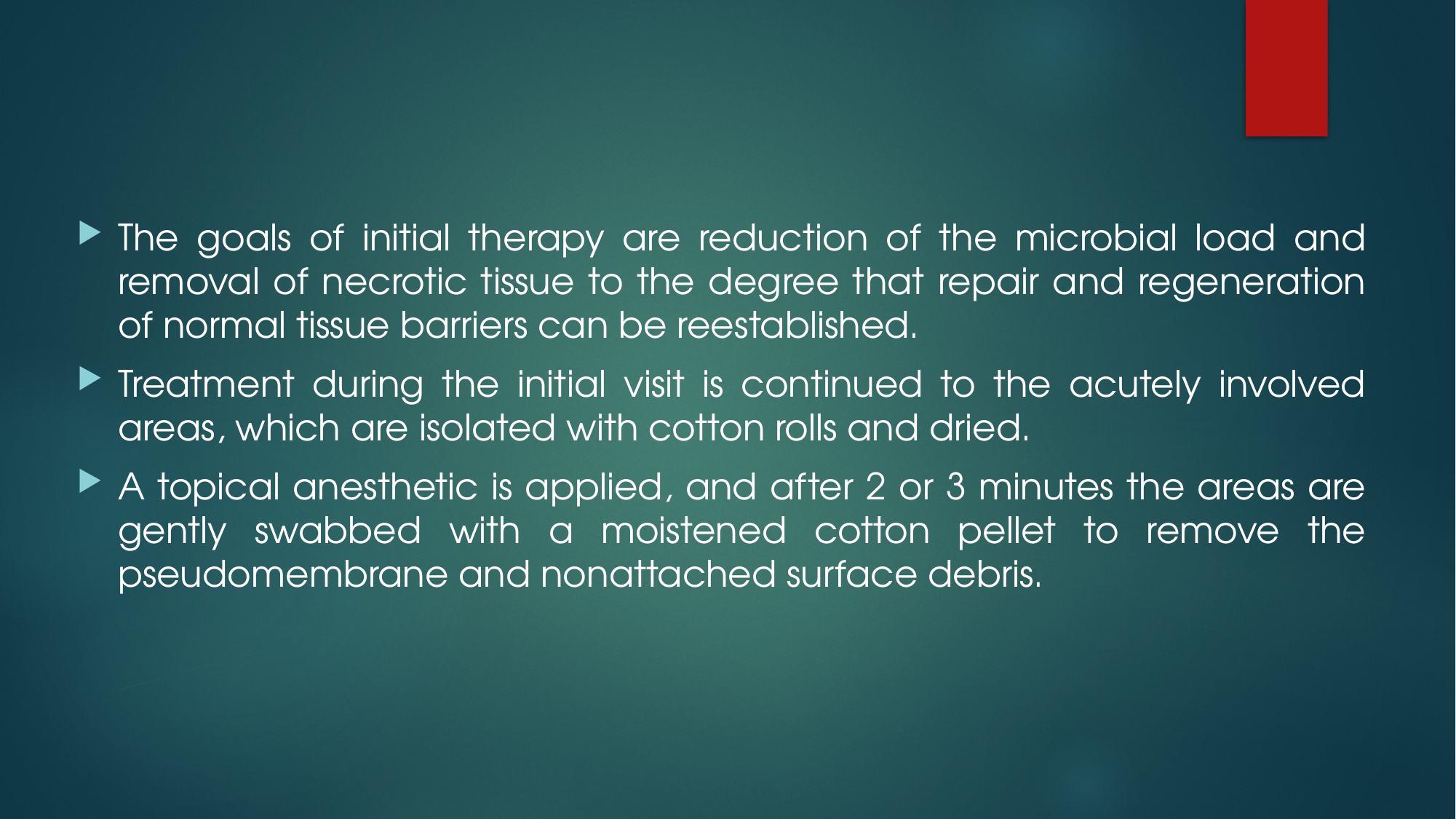

The goals of initial therapy are reduction of the microbial load and removal of necrotic tissue to the degree that repair and regeneration of normal tissue barriers can be reestablished.
Treatment during the initial visit is continued to the acutely involved areas, which are isolated with cotton rolls and dried.
A topical anesthetic is applied, and after 2 or 3 minutes the areas are gently swabbed with a moistened cotton pellet to remove the pseudomembrane and nonattached surface debris.